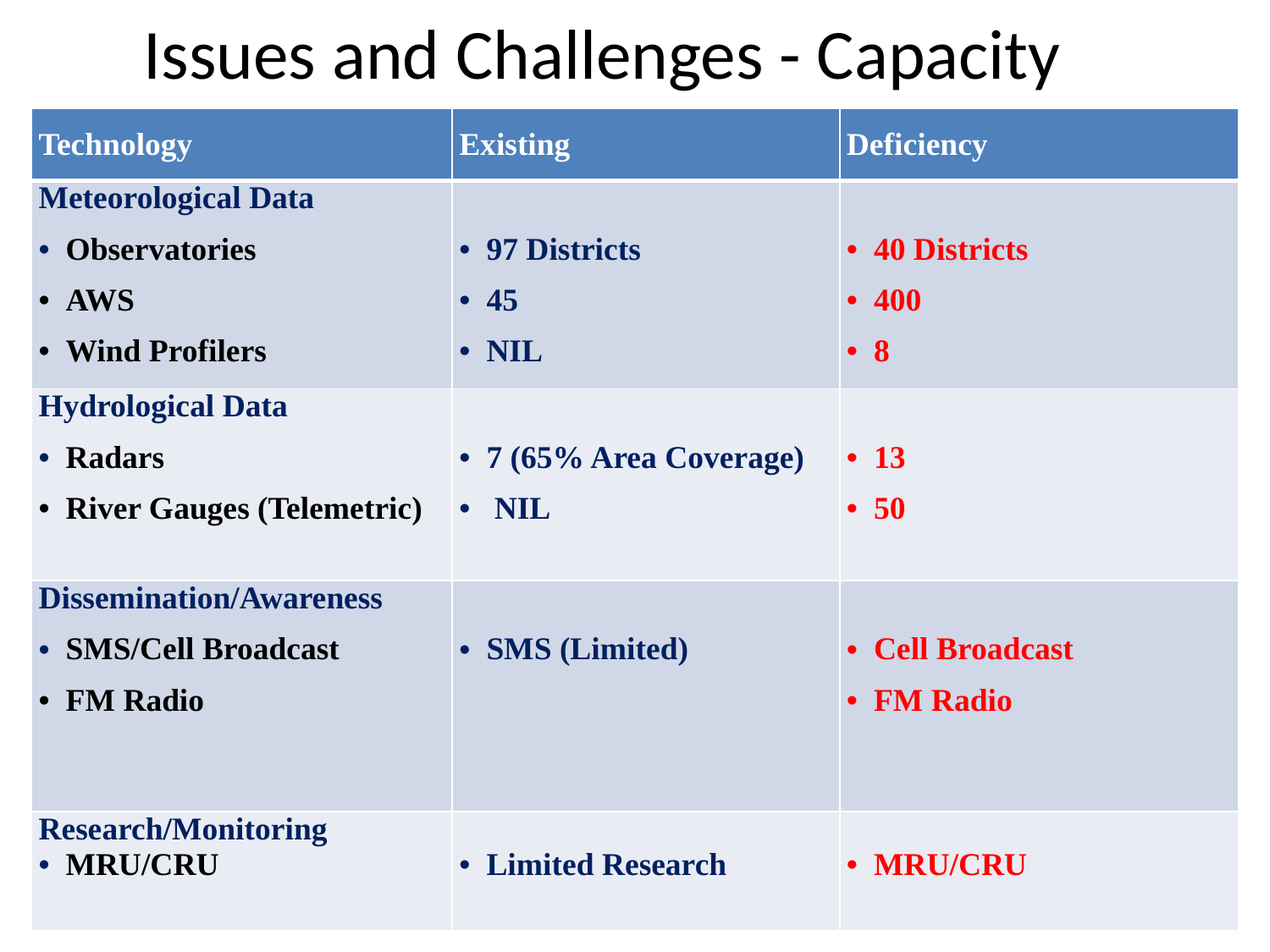

Issues and Challenges - Capacity
| Technology | Existing | Deficiency |
| --- | --- | --- |
| Meteorological Data Observatories AWS Wind Profilers | 97 Districts 45 NIL | 40 Districts 400 8 |
| Hydrological Data Radars River Gauges (Telemetric) | 7 (65% Area Coverage) NIL | 13 50 |
| Dissemination/Awareness SMS/Cell Broadcast FM Radio | SMS (Limited) | Cell Broadcast FM Radio |
| Research/Monitoring MRU/CRU | Limited Research | MRU/CRU |